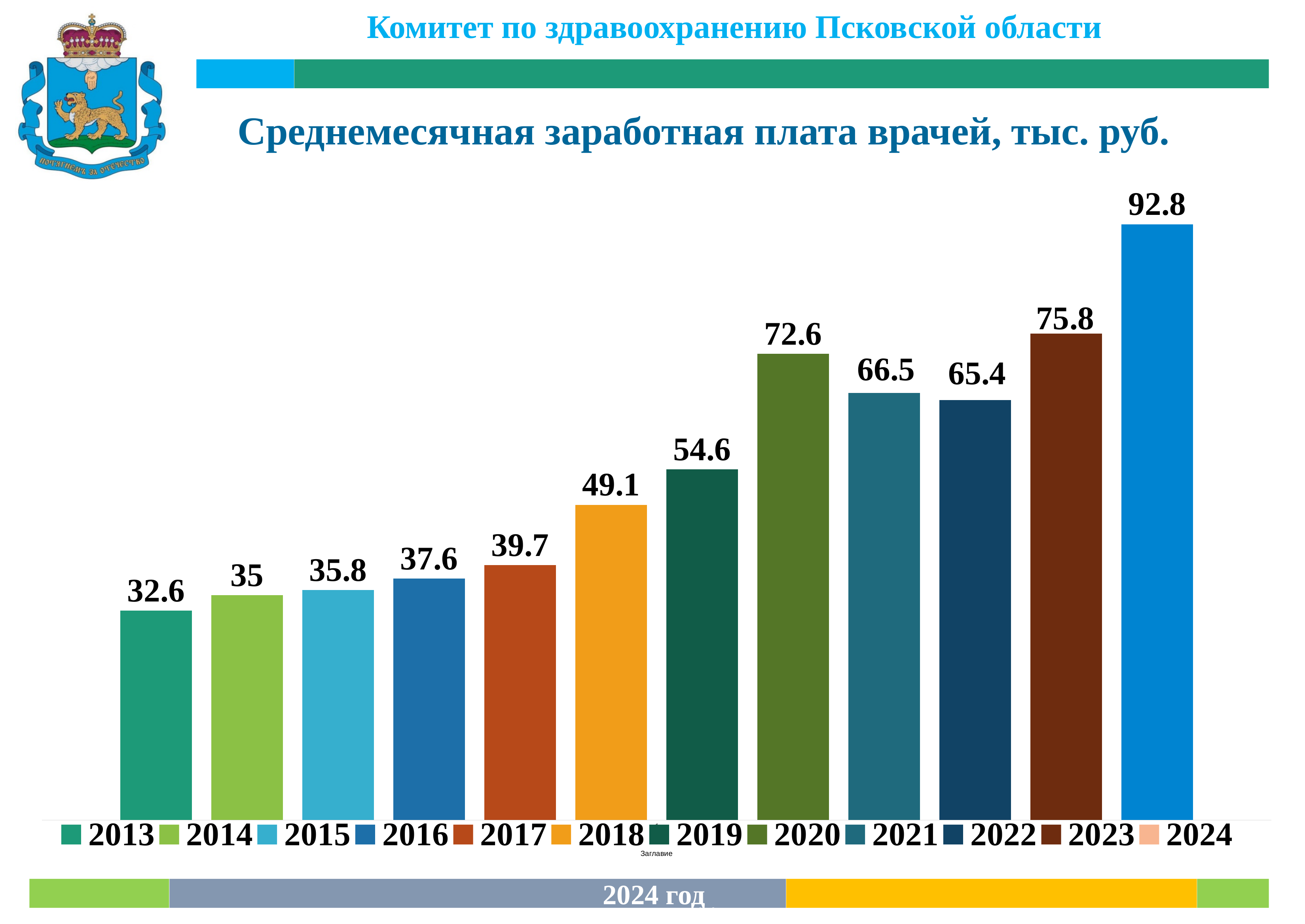

Среднемесячная заработная плата врачей, тыс. руб.

### Chart

| Category | 2013 | 2014 | 2015 | 2016 | 2017 | 2018 | 2019 | 2020 | 2021 | 2022 | 2023 | 2024 |
|---|---|---|---|---|---|---|---|---|---|---|---|---|
| 1 | 32.6 | 35.0 | 35.8 | 37.6 | 39.7 | 49.1 | 54.6 | 72.6 | 66.5 | 65.4 | 75.8 | 92.8 |
2024 год